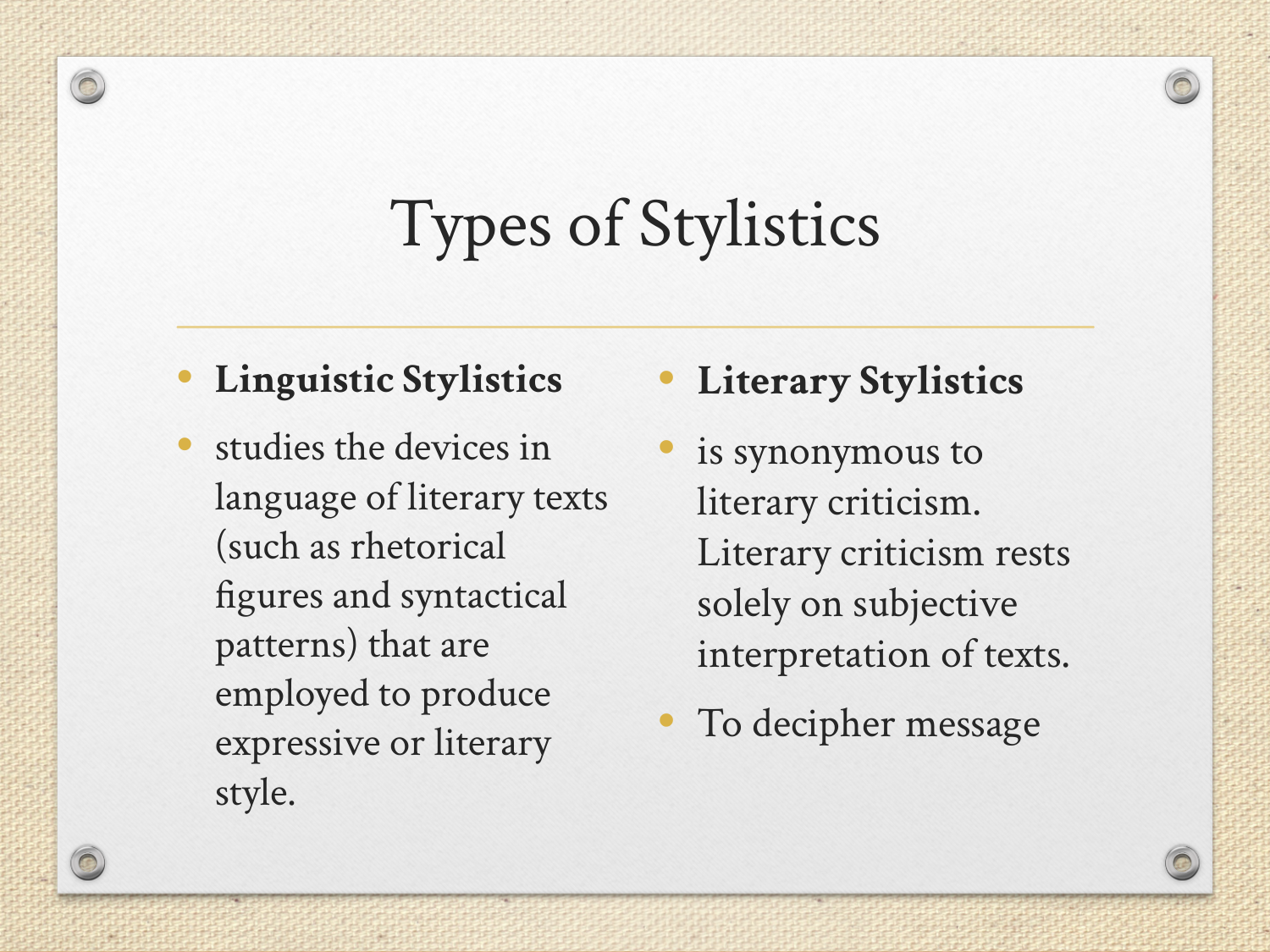

# Types of Stylistics
Linguistic Stylistics
studies the devices in language of literary texts (such as rhetorical figures and syntactical patterns) that are employed to produce expressive or literary style.

Literary Stylistics
is synonymous to literary criticism. Literary criticism rests solely on subjective interpretation of texts.
To decipher message